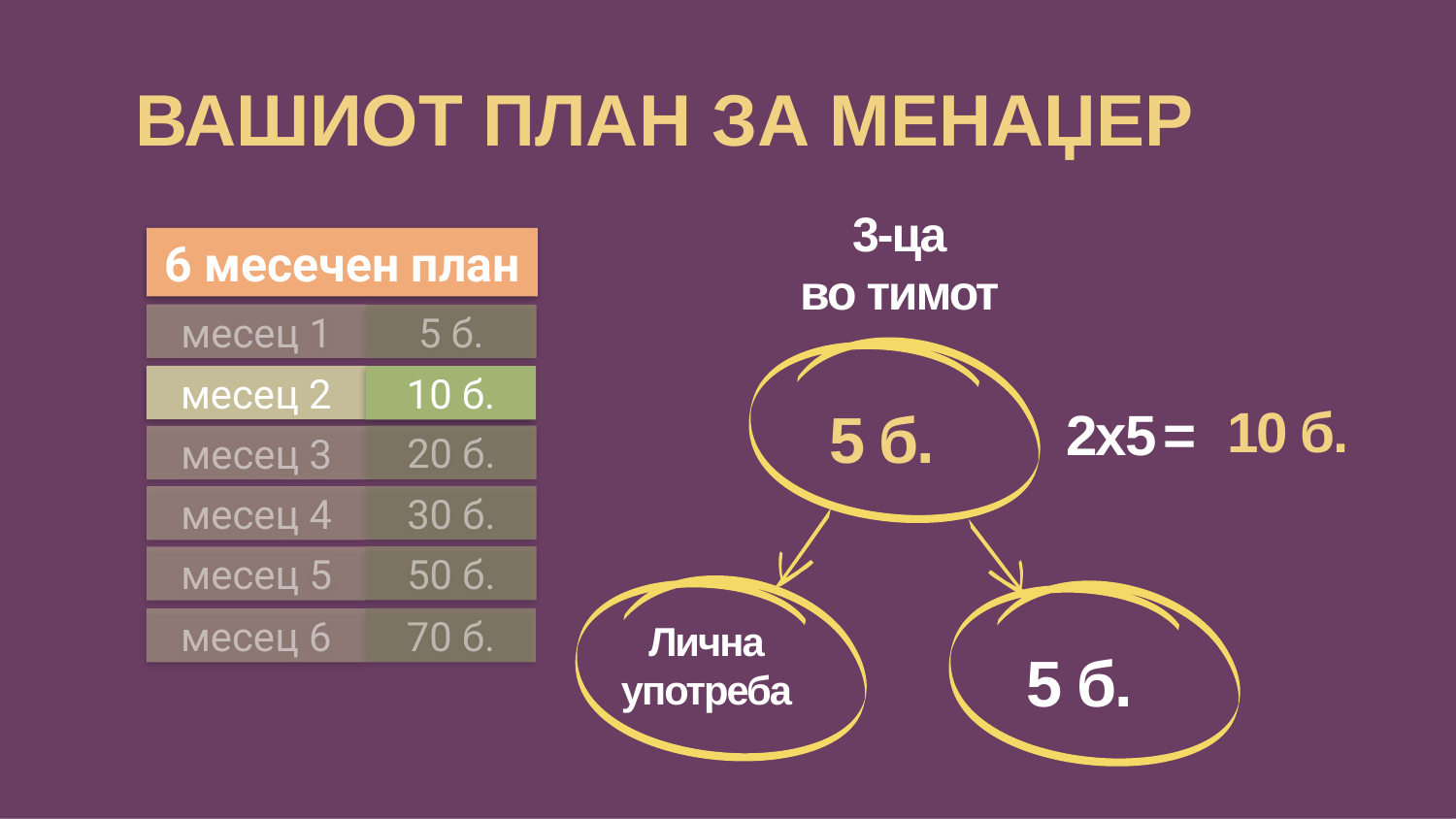

ВАШИОТ ПЛАН ЗА МЕНАЏЕР
3-ца
во тимот
6 месечен план
месец 1
5 б.

месец 2
10 б.
10 б.
2х5 =
5 б.
20 б.
месец 3
30 б.
месец 4

50 б.
месец 5

70 б.
месец 6
Лична
употреба
5 б.